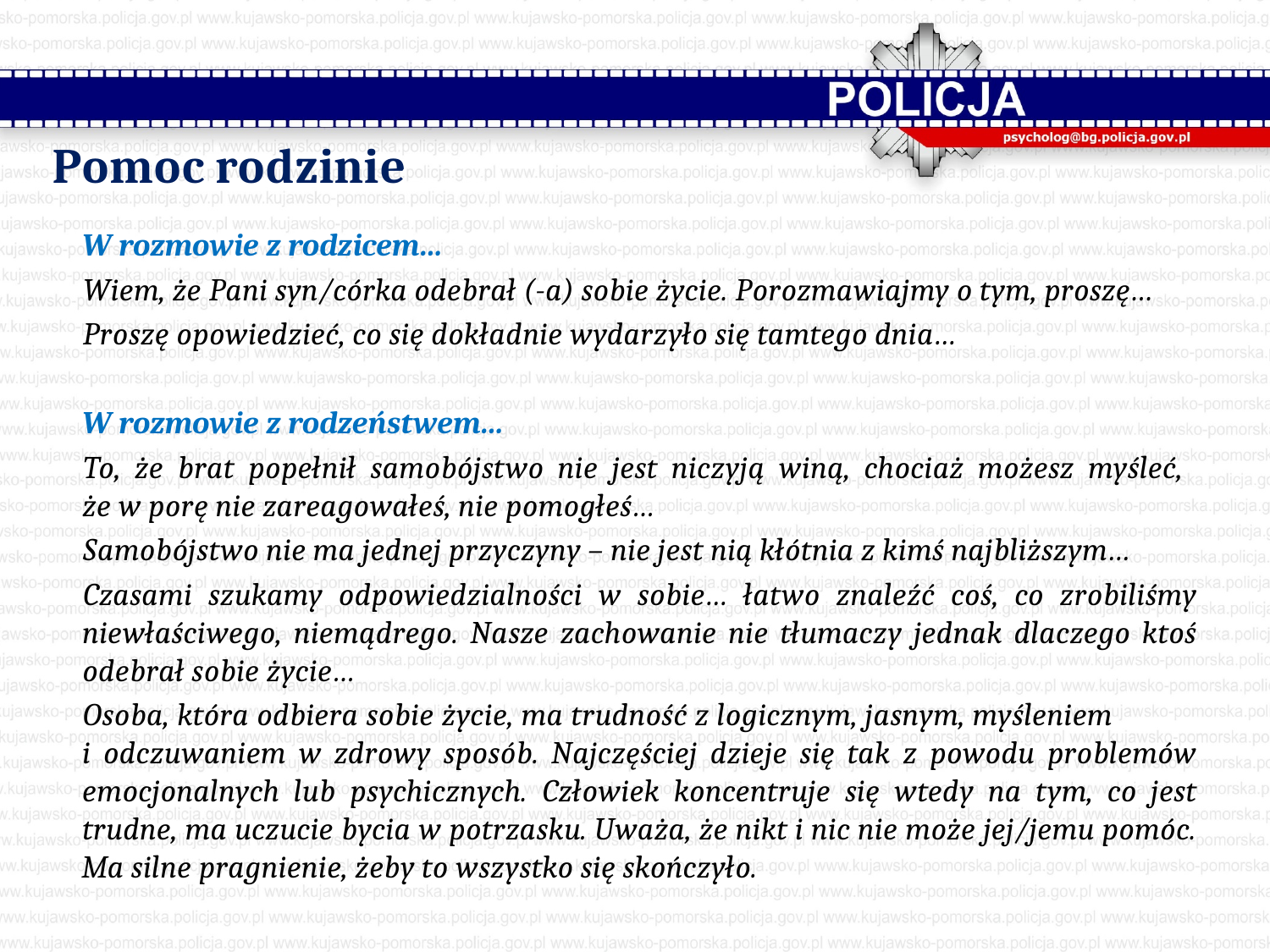

# Pomoc rodzinie
W rozmowie z rodzicem…
Wiem, że Pani syn/córka odebrał (-a) sobie życie. Porozmawiajmy o tym, proszę…
Proszę opowiedzieć, co się dokładnie wydarzyło się tamtego dnia…

W rozmowie z rodzeństwem…
To, że brat popełnił samobójstwo nie jest niczyją winą, chociaż możesz myśleć,
że w porę nie zareagowałeś, nie pomogłeś…
Samobójstwo nie ma jednej przyczyny – nie jest nią kłótnia z kimś najbliższym…
Czasami szukamy odpowiedzialności w sobie… łatwo znaleźć coś, co zrobiliśmy niewłaściwego, niemądrego. Nasze zachowanie nie tłumaczy jednak dlaczego ktoś odebrał sobie życie…
Osoba, która odbiera sobie życie, ma trudność z logicznym, jasnym, myśleniem            i odczuwaniem w zdrowy sposób. Najczęściej dzieje się tak z powodu problemów emocjonalnych lub psychicznych. Człowiek koncentruje się wtedy na tym, co jest trudne, ma uczucie bycia w potrzasku. Uważa, że nikt i nic nie może jej/jemu pomóc. Ma silne pragnienie, żeby to wszystko się skończyło.